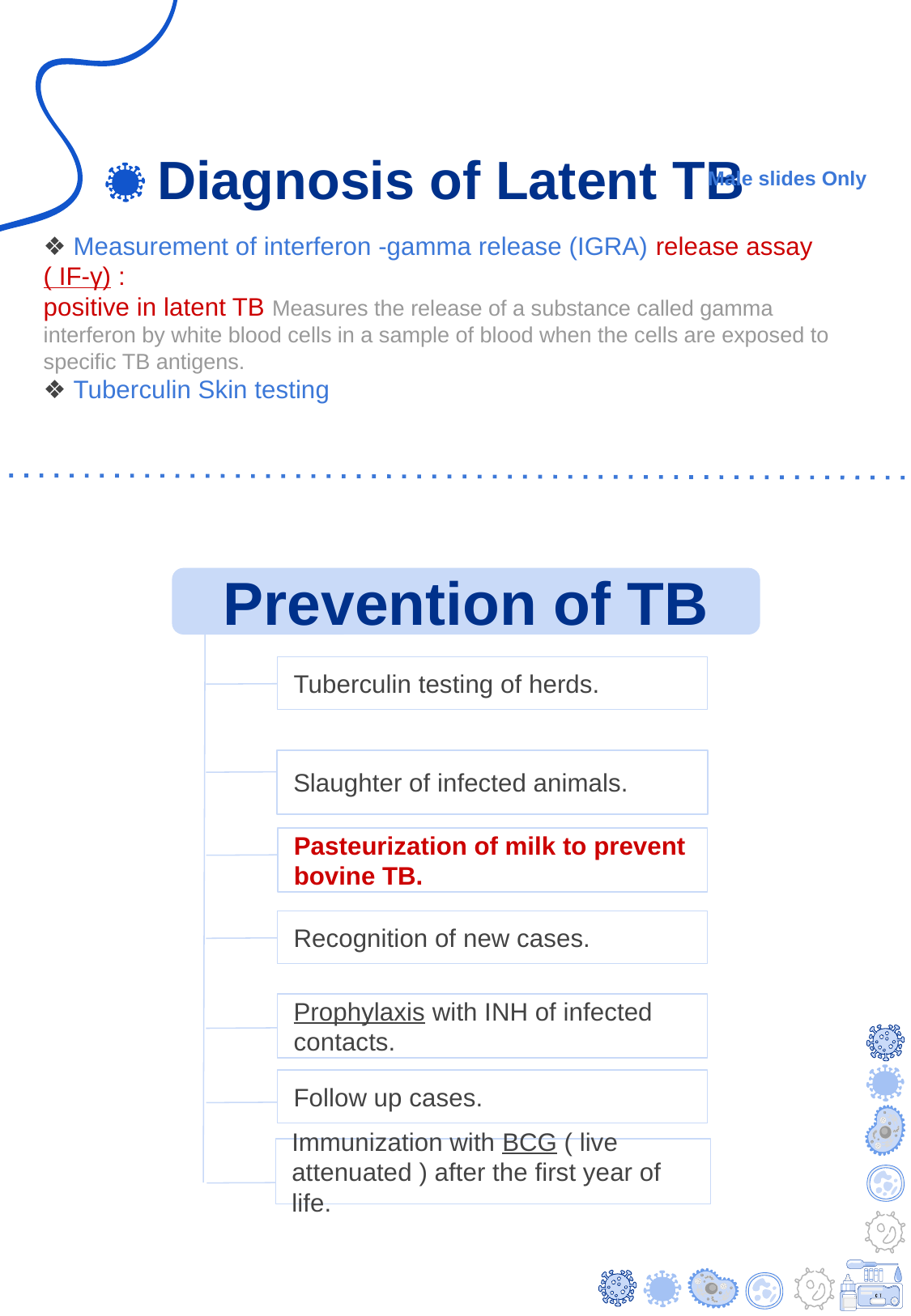

Diagnosis of Latent TB
Male slides Only

❖ Measurement of interferon -gamma release (IGRA) release assay ( IF-γ) :
positive in latent TB Measures the release of a substance called gamma interferon by white blood cells in a sample of blood when the cells are exposed to specific TB antigens.
❖ Tuberculin Skin testing
Prevention of TB
Tuberculin testing of herds.
Slaughter of infected animals.
Pasteurization of milk to prevent bovine TB.
Recognition of new cases.
Prophylaxis with INH of infected contacts.
Follow up cases.
Immunization with BCG ( live attenuated ) after the first year of life.